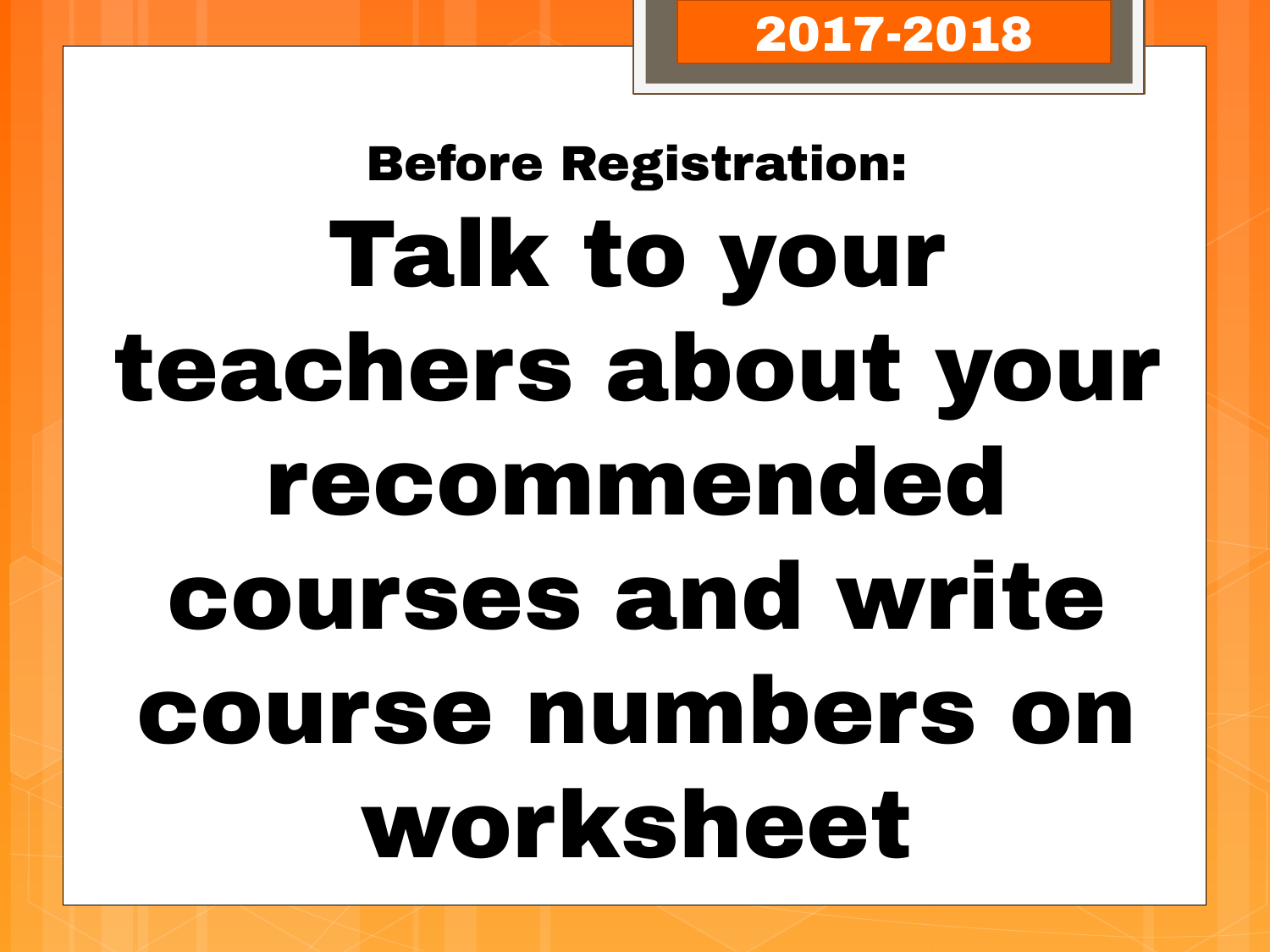

2017-2018
Before Registration:
Talk to your teachers about your recommended courses and write course numbers on worksheet